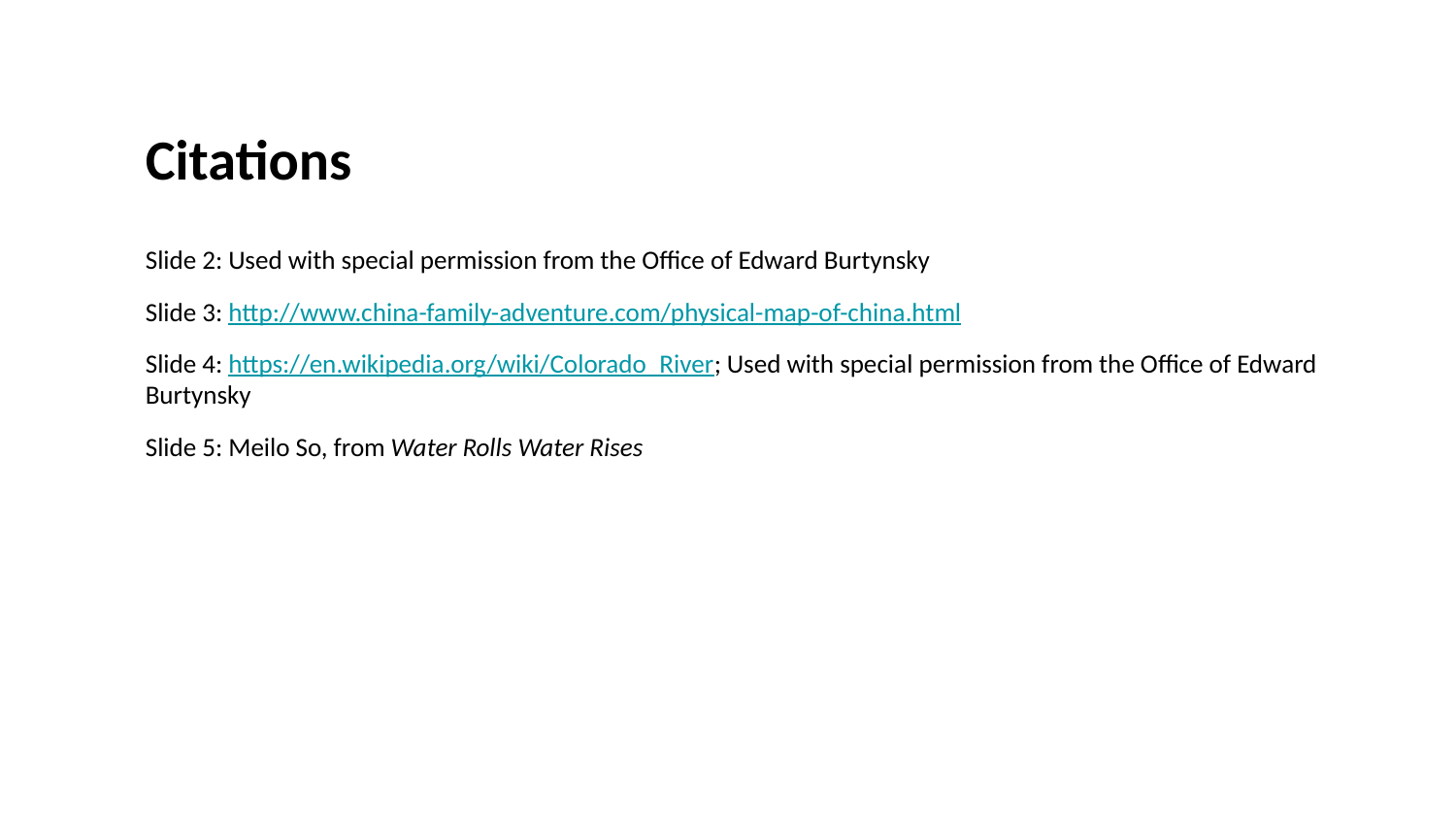

Citations

Slide 2: Used with special permission from the Office of Edward Burtynsky
Slide 3: http://www.china-family-adventure.com/physical-map-of-china.html
Slide 4: https://en.wikipedia.org/wiki/Colorado_River; Used with special permission from the Office of Edward Burtynsky
Slide 5: Meilo So, from Water Rolls Water Rises